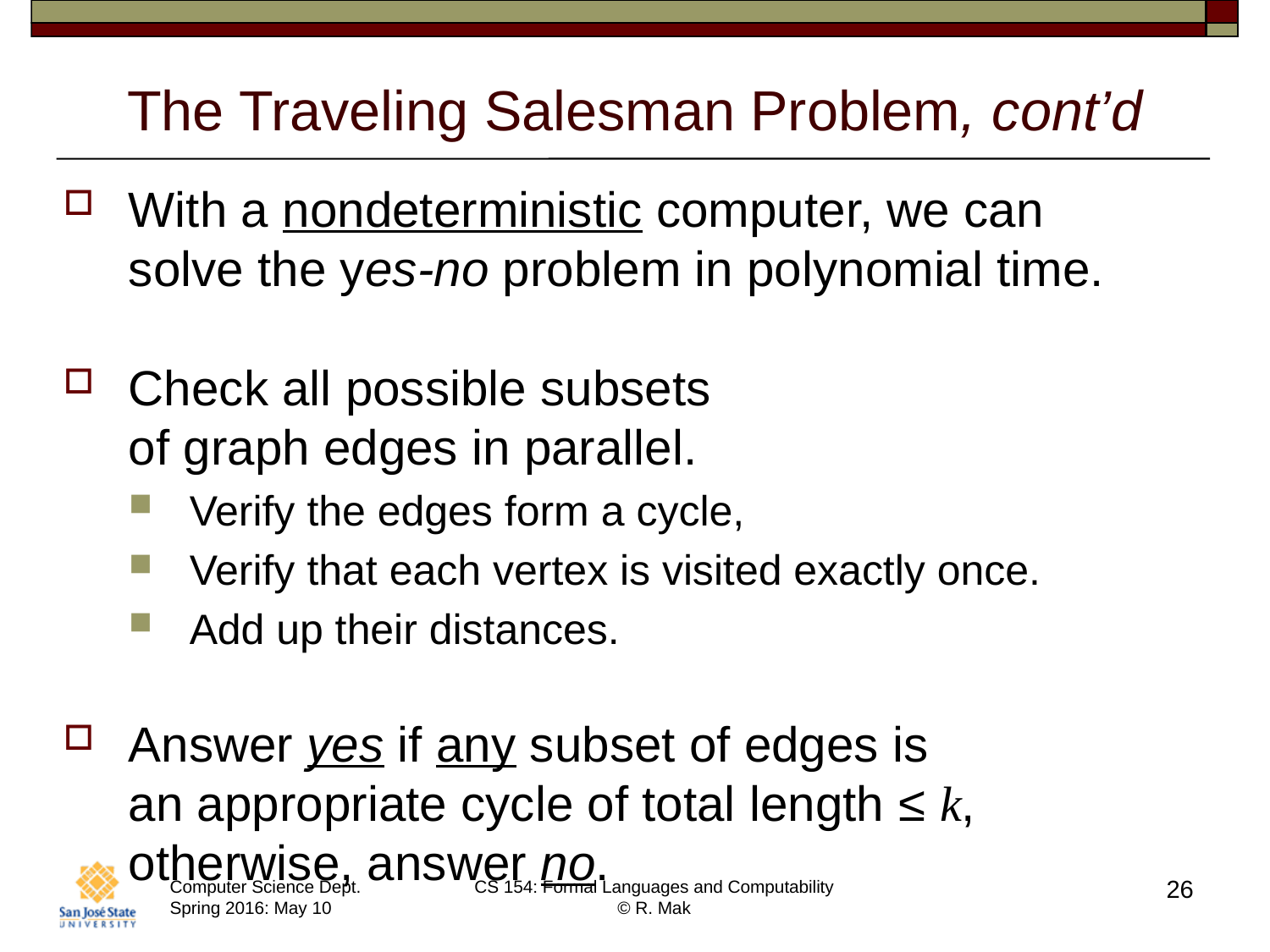

# The Traveling Salesman Problem, cont’d
With a nondeterministic computer, we can
solve the yes-no problem in polynomial time.

Check all possible subsets
of graph edges in parallel.
Verify the edges form a cycle,
Verify that each vertex is visited exactly once.
Add up their distances.

Answer yes if any subset of edges is
an appropriate cycle of total length ≤ k,
otherwise, answer no.

26